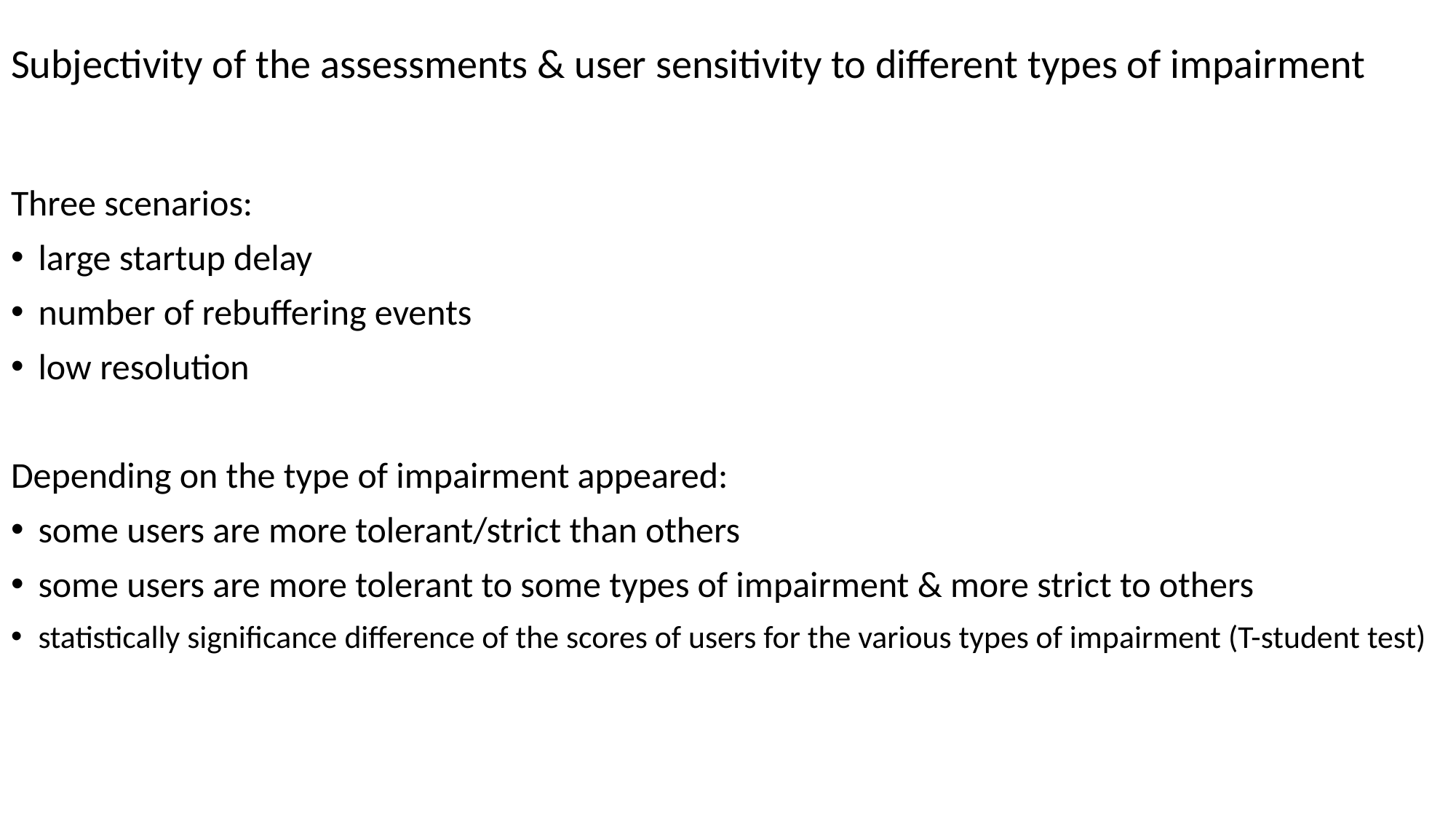

# Subjectivity of the assessments & user sensitivity to different types of impairment
Three scenarios:
large startup delay
number of rebuffering events
low resolution

Depending on the type of impairment appeared:
some users are more tolerant/strict than others
some users are more tolerant to some types of impairment & more strict to others
statistically significance difference of the scores of users for the various types of impairment (T-student test)